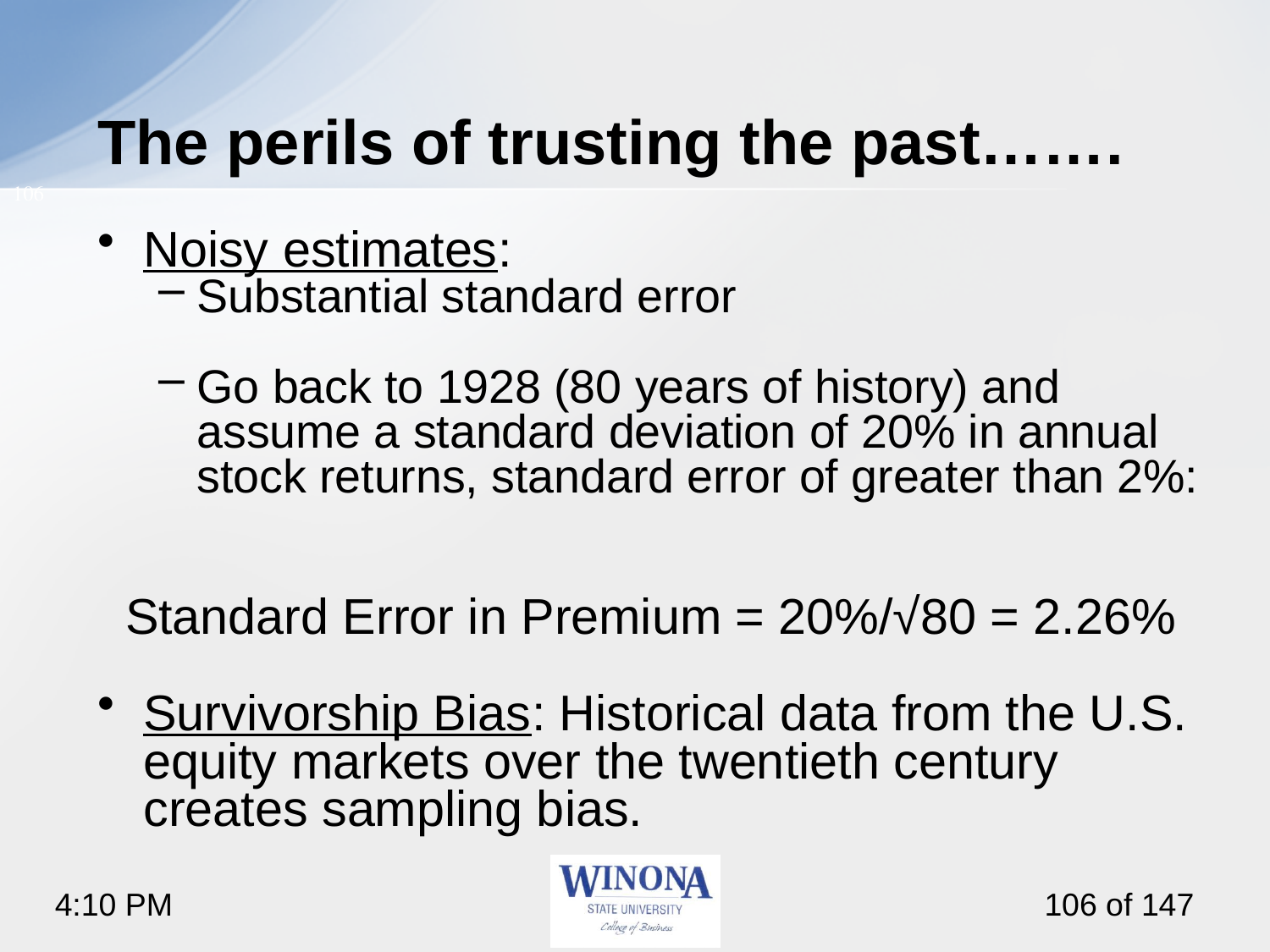

# The perils of trusting the past…….
106
Noisy estimates:
Substantial standard error

Go back to 1928 (80 years of history) and assume a standard deviation of 20% in annual stock returns, standard error of greater than 2%:

Standard Error in Premium = 20%/√80 = 2.26%

Survivorship Bias: Historical data from the U.S. equity markets over the twentieth century creates sampling bias.